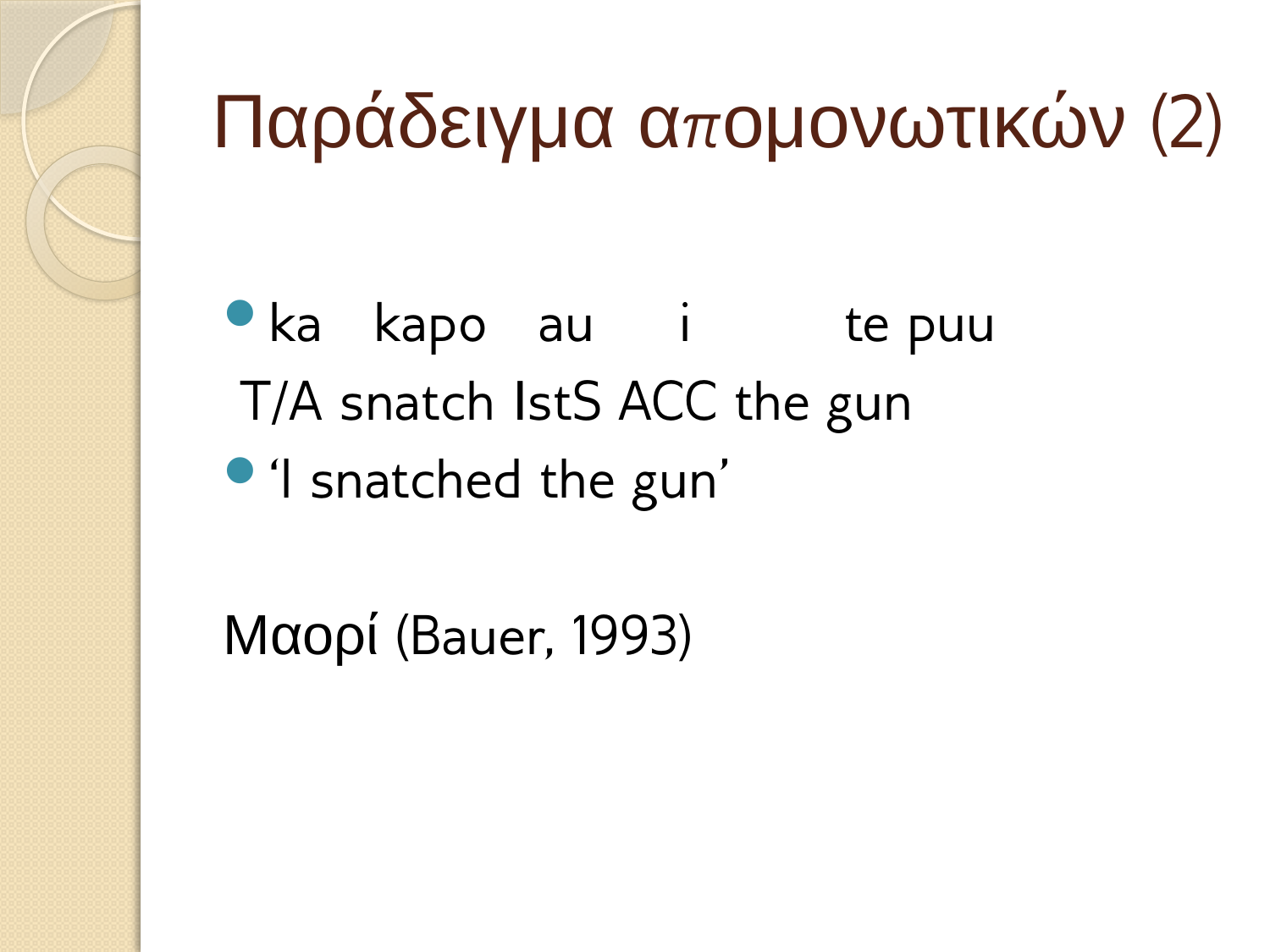

# Παράδειγμα απομονωτικών (2)

ka   kapo   au     i         te puu
 T/A snatch ΙstS ACC the gun
‘I snatched the gun’

Μαορί (Bauer, 1993)